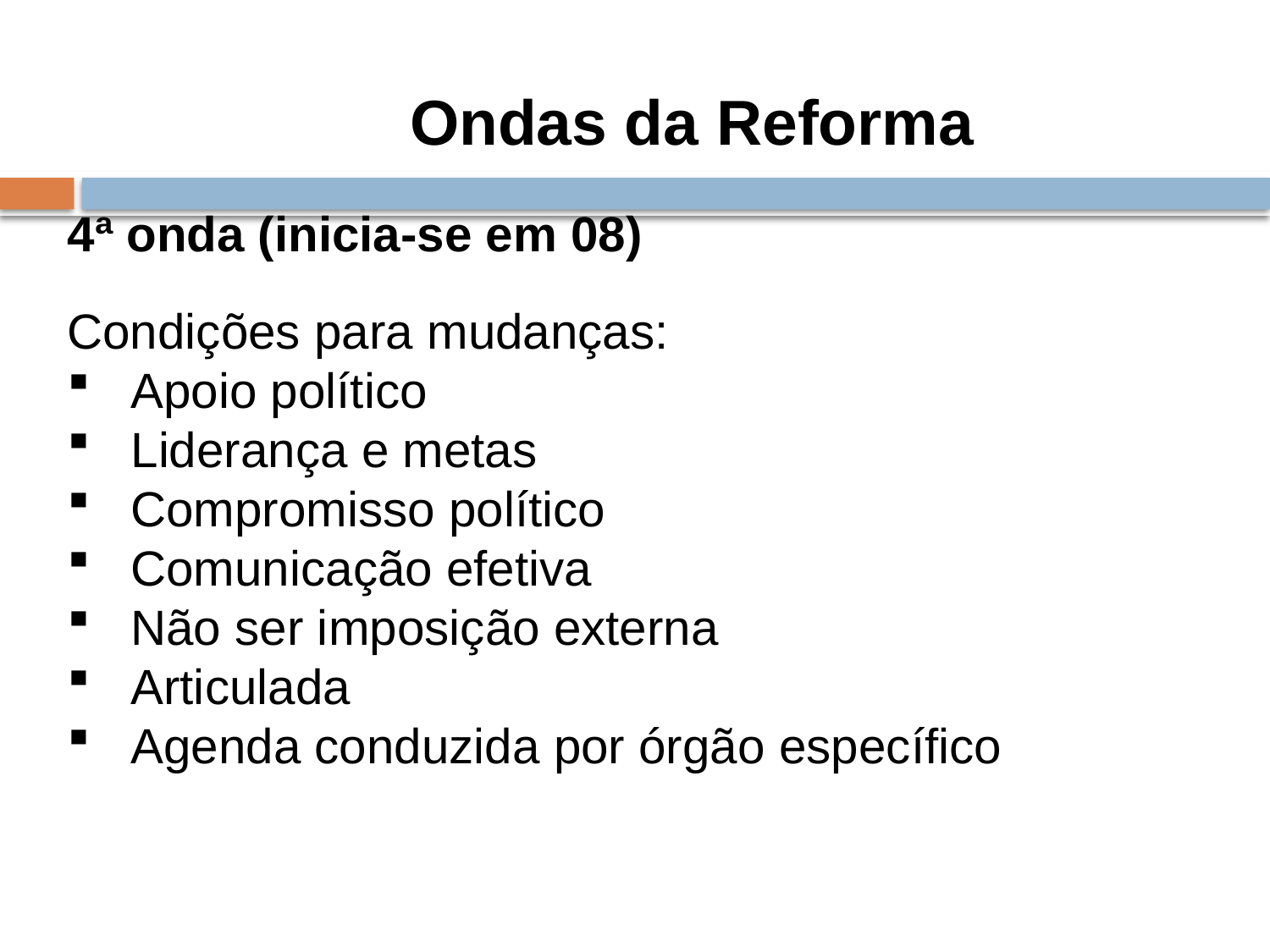

Ondas da Reforma
4ª onda (inicia-se em 08)

Condições para mudanças:
Apoio político
Liderança e metas
Compromisso político
Comunicação efetiva
Não ser imposição externa
Articulada
Agenda conduzida por órgão específico